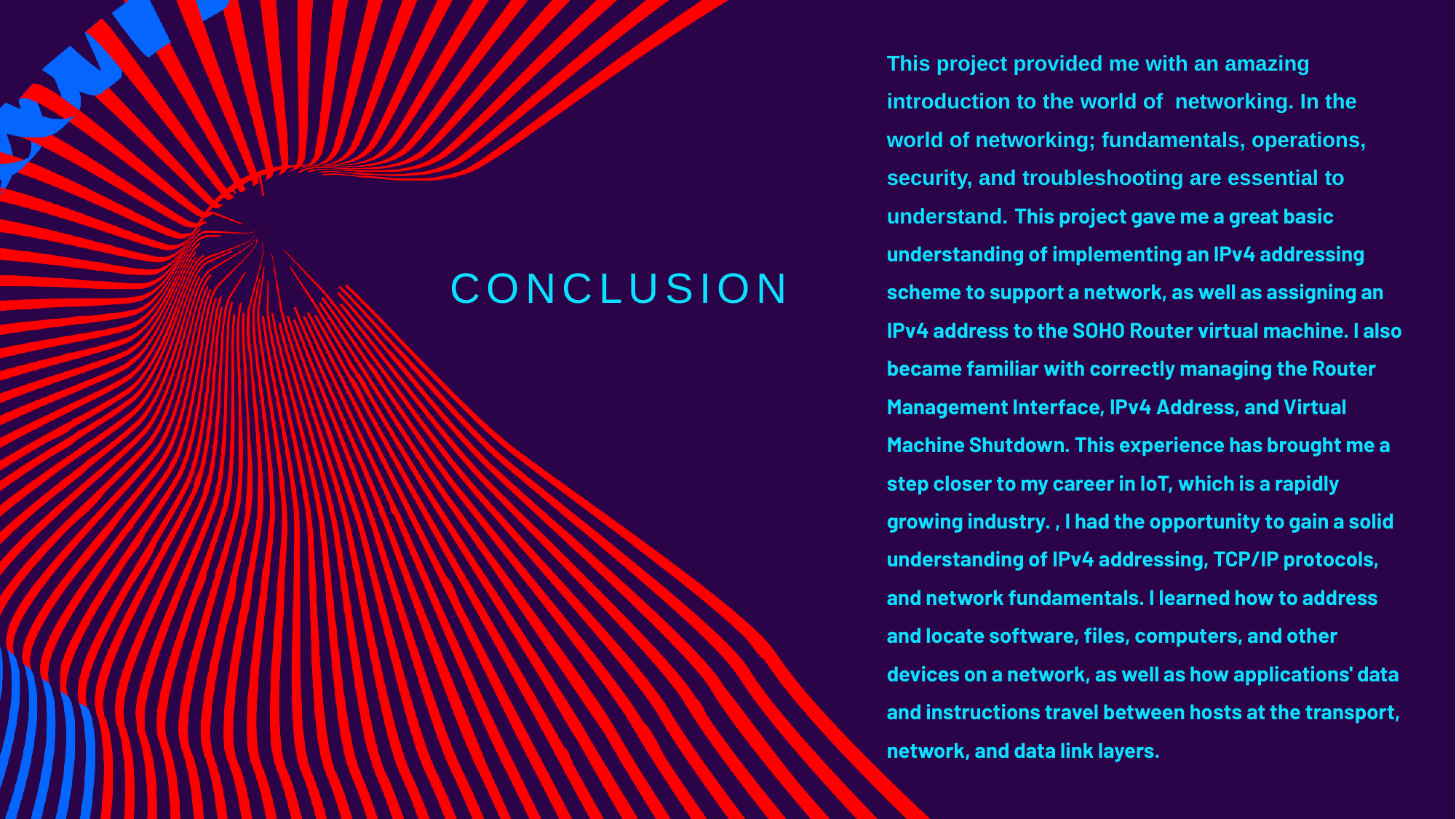

This project provided me with an amazing introduction to the world of  networking. In the world of networking; fundamentals, operations, security, and troubleshooting are essential to understand. This project gave me a great basic understanding of implementing an IPv4 addressing scheme to support a network, as well as assigning an IPv4 address to the SOHO Router virtual machine. I also became familiar with correctly managing the Router Management Interface, IPv4 Address, and Virtual Machine Shutdown. This experience has brought me a step closer to my career in IoT, which is a rapidly growing industry. , I had the opportunity to gain a solid understanding of IPv4 addressing, TCP/IP protocols, and network fundamentals. I learned how to address and locate software, files, computers, and other devices on a network, as well as how applications' data and instructions travel between hosts at the transport, network, and data link layers.
# Conclusion